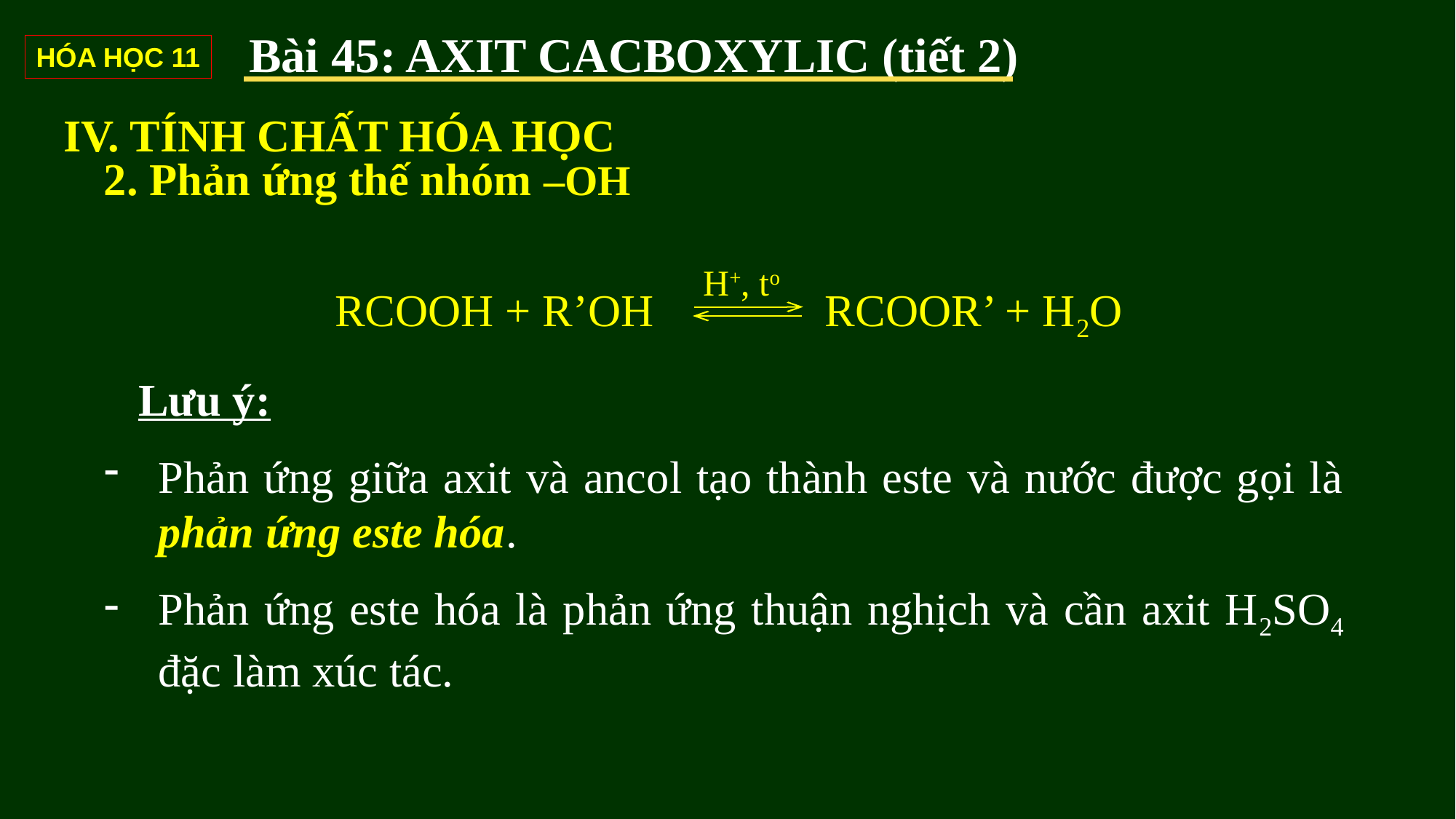

Bài 45: AXIT CACBOXYLIC (tiết 2)
HÓA HỌC 11
IV. TÍNH CHẤT HÓA HỌC
2. Phản ứng thế nhóm –OH
H+, to
RCOOH + R’OH               RCOOR’ + H2O
   Lưu ý:
Phản ứng giữa axit và ancol tạo thành este và nước được gọi là phản ứng este hóa.
Phản ứng este hóa là phản ứng thuận nghịch và cần axit H2SO4 đặc làm xúc tác.